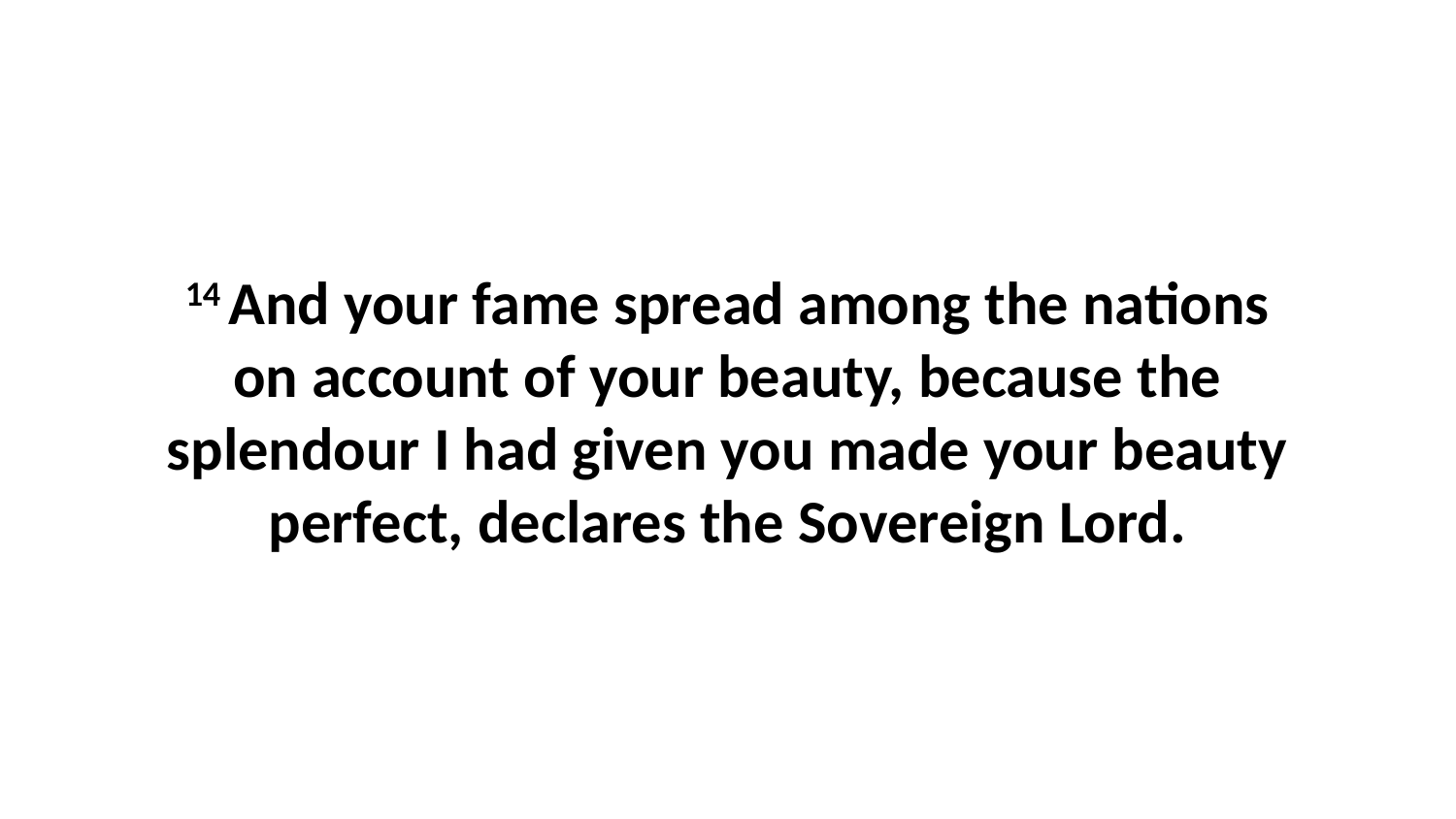

14 And your fame spread among the nations on account of your beauty, because the splendour I had given you made your beauty perfect, declares the Sovereign Lord.